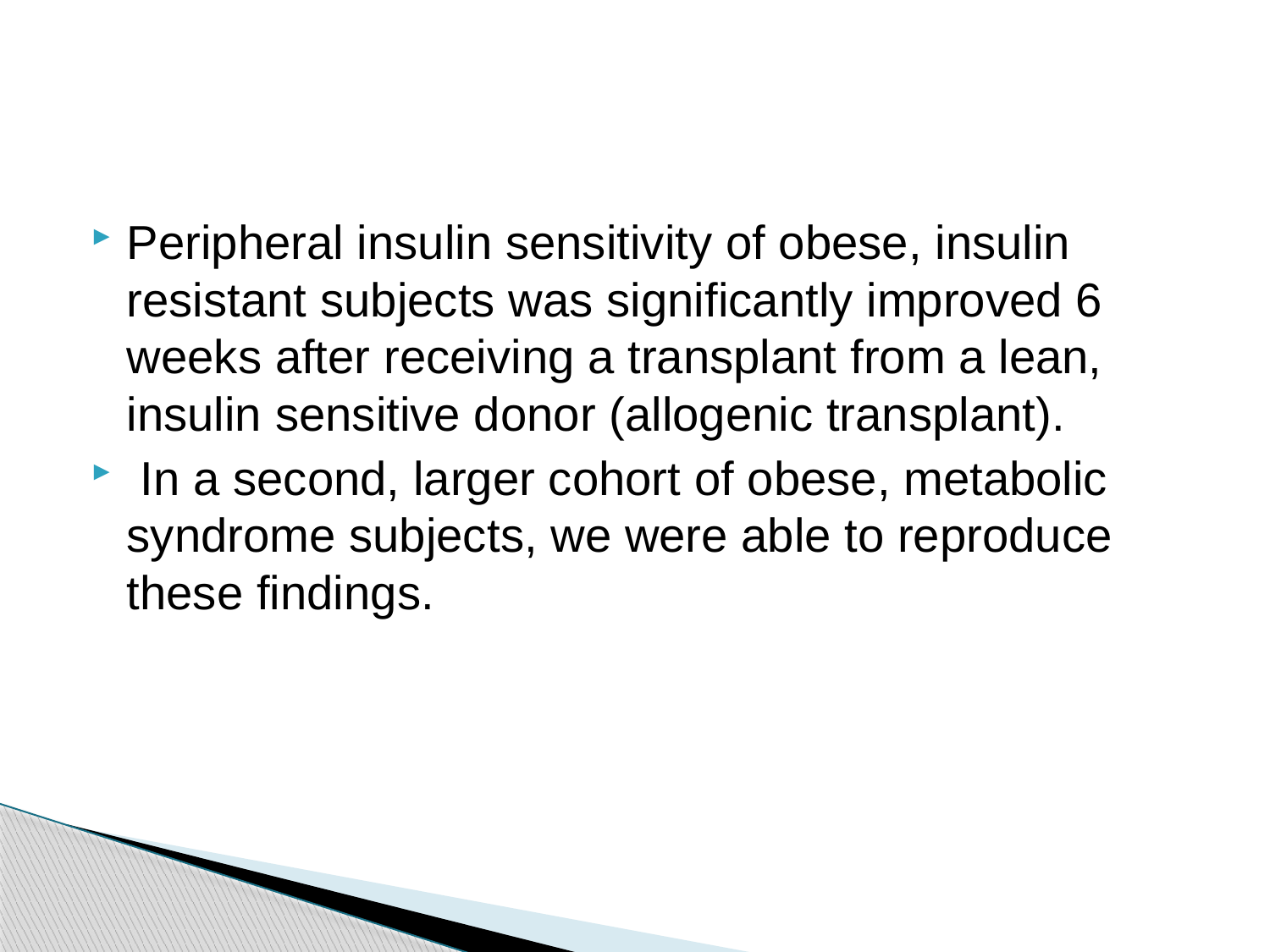

#
Peripheral insulin sensitivity of obese, insulin resistant subjects was significantly improved 6 weeks after receiving a transplant from a lean, insulin sensitive donor (allogenic transplant).
 In a second, larger cohort of obese, metabolic syndrome subjects, we were able to reproduce these findings.